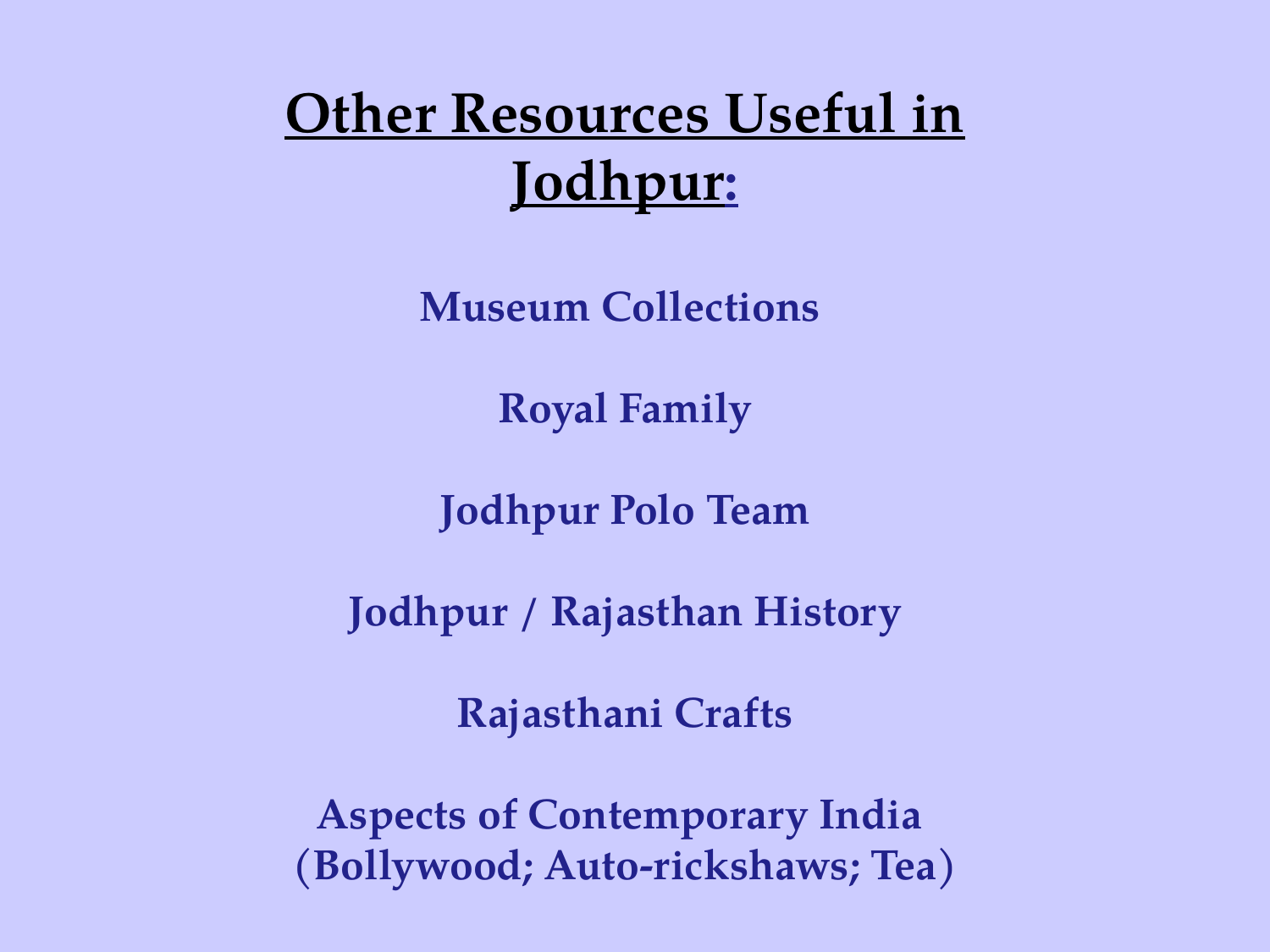

Other Resources Useful in Jodhpur:

Museum Collections

Royal Family

Jodhpur Polo Team

Jodhpur / Rajasthan History

Rajasthani Crafts

Aspects of Contemporary India
(Bollywood; Auto-rickshaws; Tea)